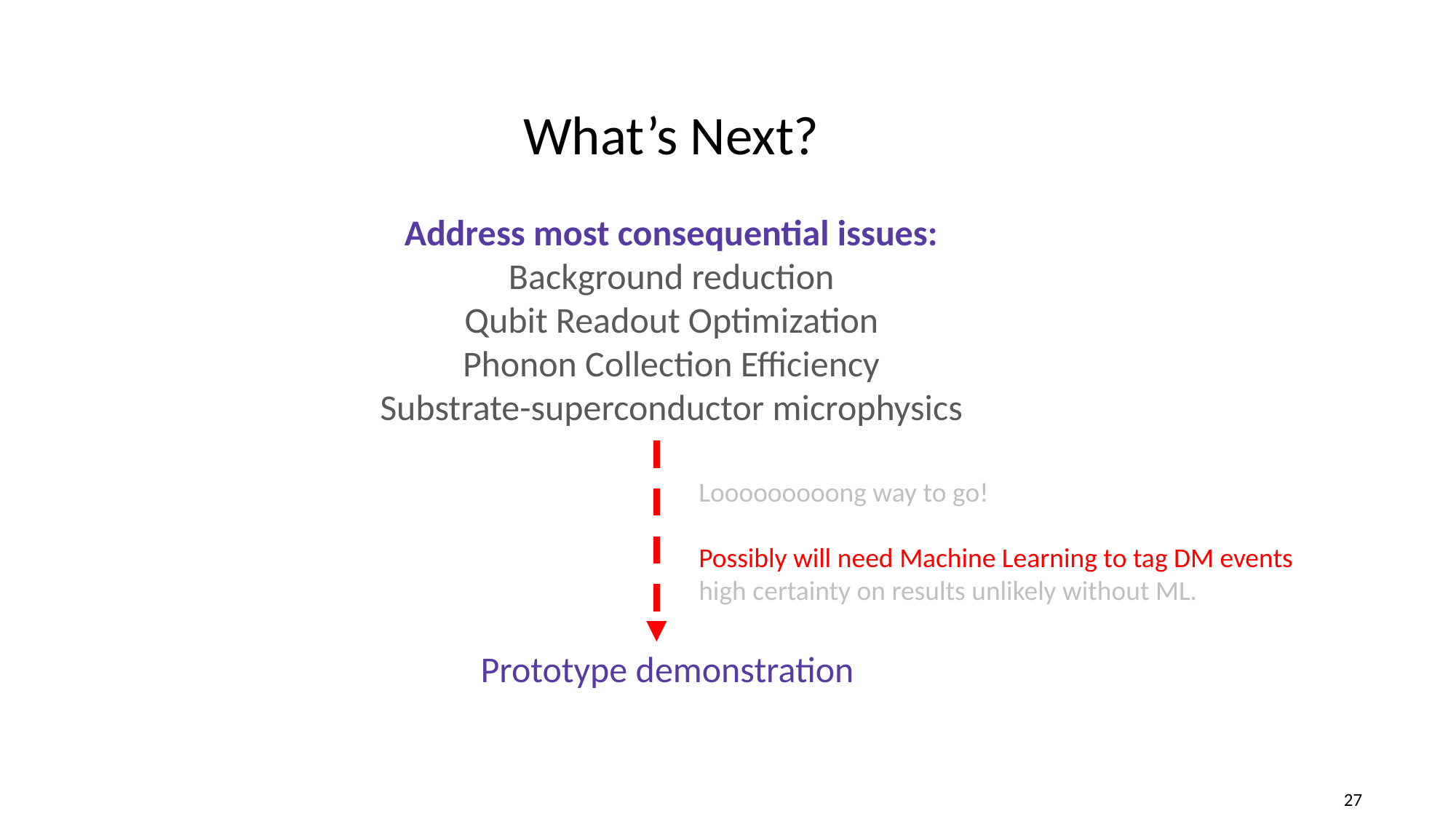

# Understanding the qubit device
What’s Next?

Address most consequential issues:
Background reduction
Qubit Readout Optimization
Phonon Collection Efficiency
Substrate-superconductor microphysics

Prototype demonstration

Looooooooong way to go!

Possibly will need Machine Learning to tag DM events
high certainty on results unlikely without ML.
27
27